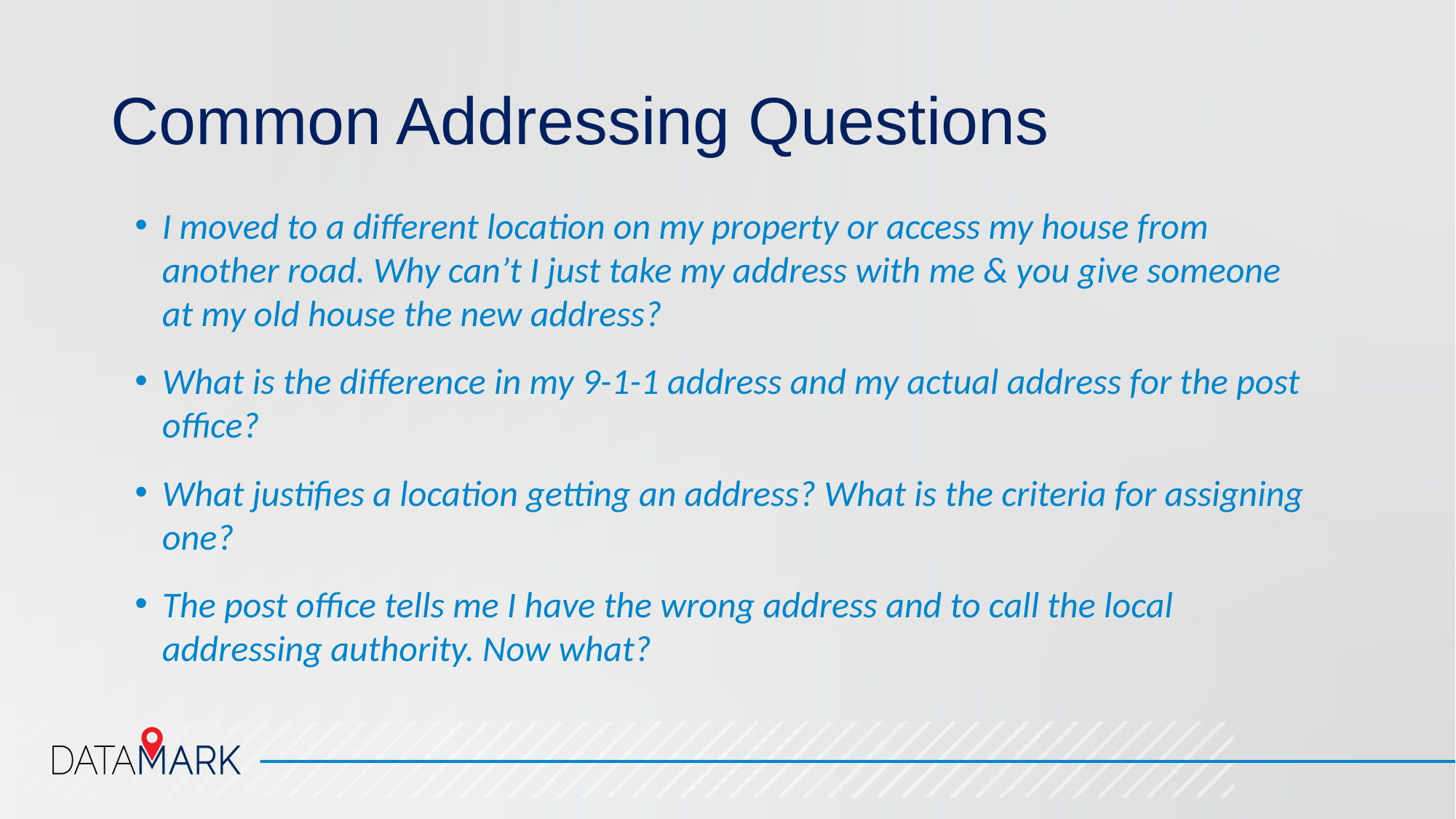

# Common Addressing Questions
I moved to a different location on my property or access my house from another road. Why can’t I just take my address with me & you give someone at my old house the new address?
What is the difference in my 9-1-1 address and my actual address for the post office?
What justifies a location getting an address? What is the criteria for assigning one?
The post office tells me I have the wrong address and to call the local addressing authority. Now what?